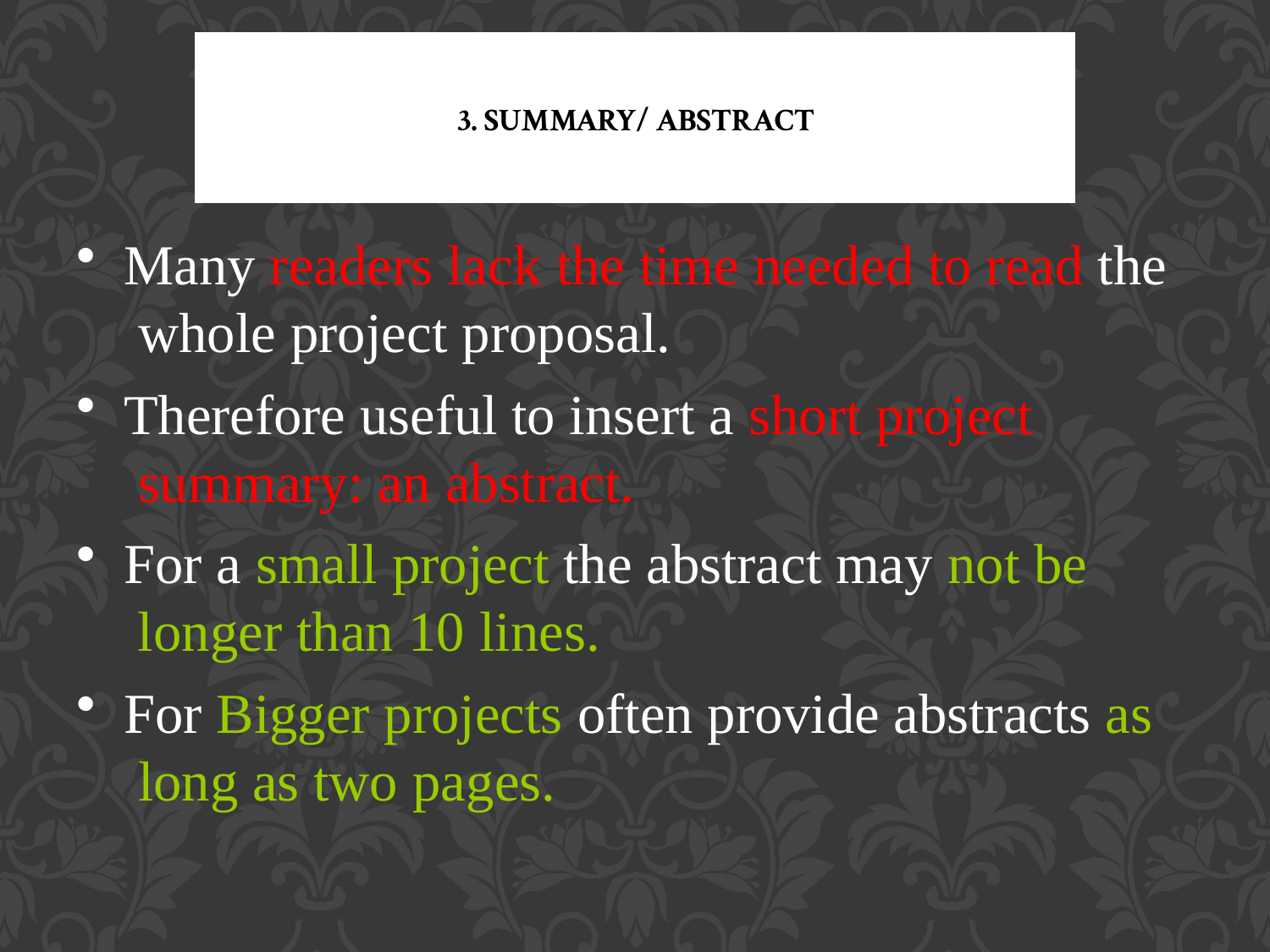

# 3. SUMMARY/ ABSTRACT
Many readers lack the time needed to read the  whole project proposal.
Therefore useful to insert a short project  summary: an abstract.
For a small project the abstract may not be  longer than 10 lines.
For Bigger projects often provide abstracts as  long as two pages.